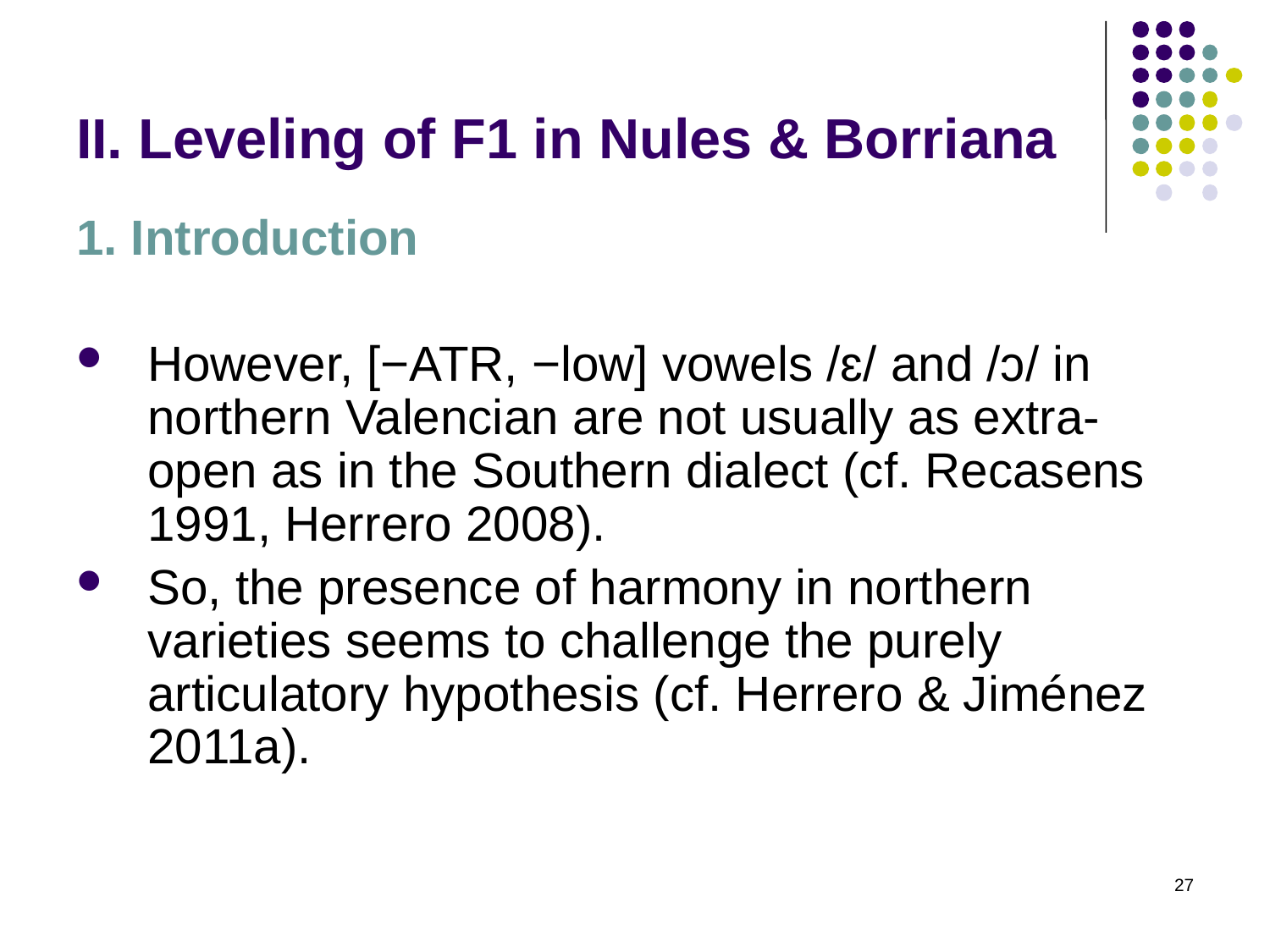

# II. Leveling of F1 in Nules & Borriana
1. Introduction

However, [−ATR, −low] vowels /ɛ/ and /ɔ/ in northern Valencian are not usually as extra-open as in the Southern dialect (cf. Recasens 1991, Herrero 2008).
So, the presence of harmony in northern varieties seems to challenge the purely articulatory hypothesis (cf. Herrero & Jiménez 2011a).

27